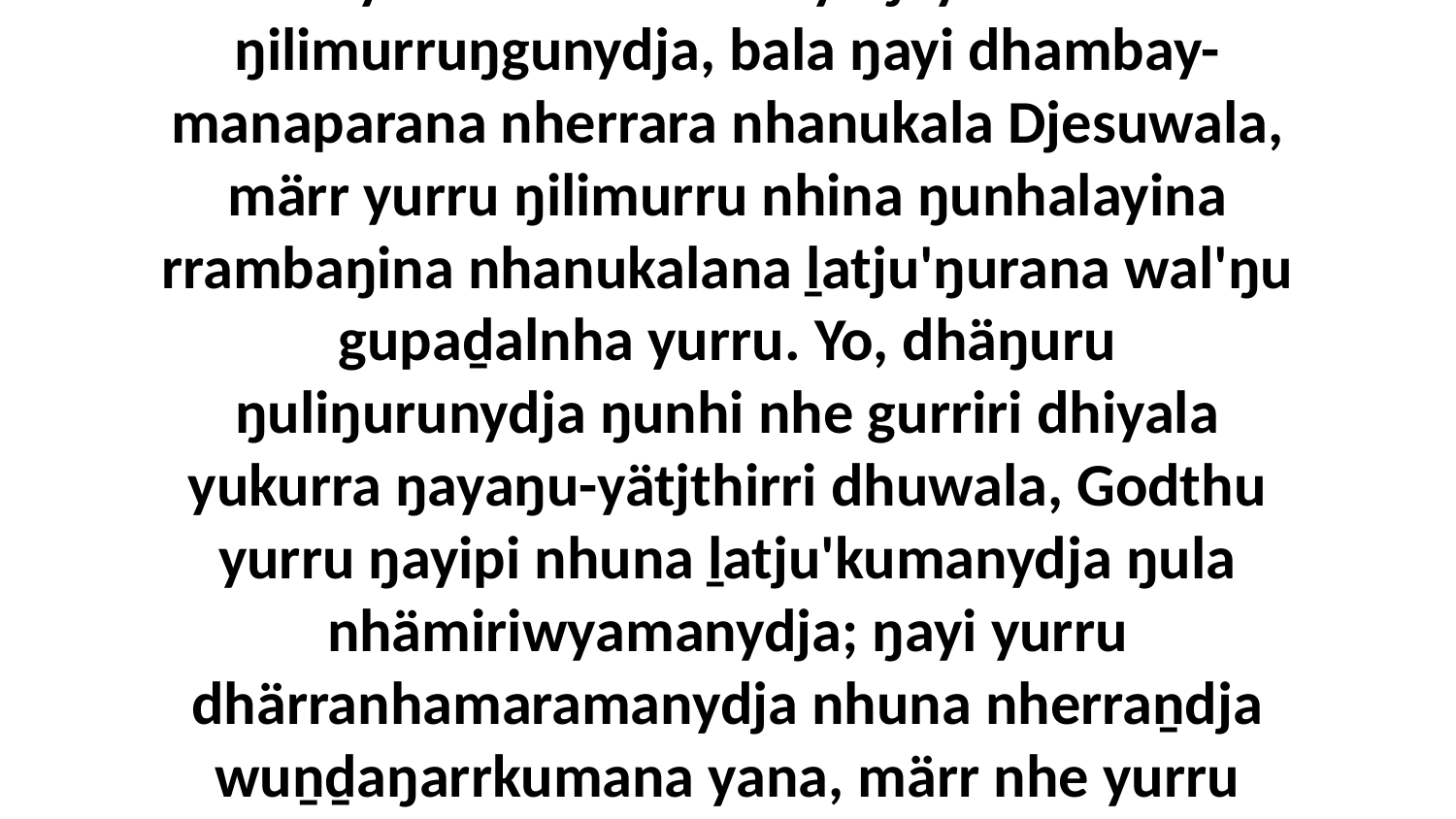

10 Yurru yaka ŋilimurru yurru ŋunhi ŋayaŋu-yätjthirri gupaḏalnydja, liŋgu Godtja ŋunhi mel-wuyunaramirri warray. Ŋayi wäthurruna ŋilimurruŋgunydja, bala ŋayi dhambay-manaparana nherrara nhanukala Djesuwala, märr yurru ŋilimurru nhina ŋunhalayina rrambaŋina nhanukalana ḻatju'ŋurana wal'ŋu gupaḏalnha yurru. Yo, dhäŋuru ŋuliŋurunydja ŋunhi nhe gurriri dhiyala yukurra ŋayaŋu-yätjthirri dhuwala, Godthu yurru ŋayipi nhuna ḻatju'kumanydja ŋula nhämiriwyamanydja; ŋayi yurru dhärranhamaramanydja nhuna nherraṉdja wuṉḏaŋarrkumana yana, märr nhe yurru mukthunna-wala yana marrtjina wuṉḏaŋarrnha yurru, nhanukalaynydja ganydjarryu.